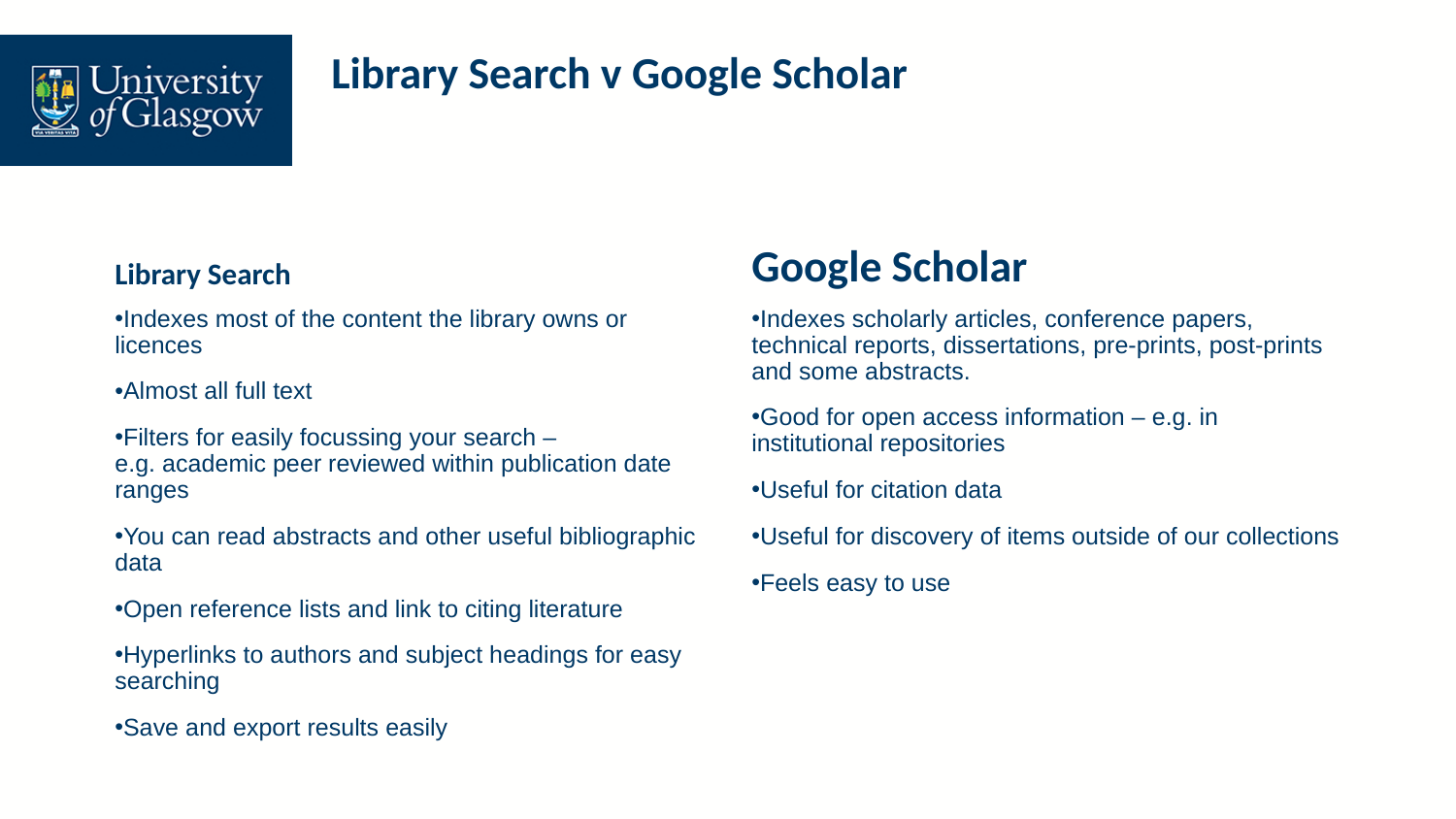

# Library Search v Google Scholar

Library Search
Google Scholar
Indexes most of the content the library owns or licences
Almost all full text
Filters for easily focussing your search – e.g. academic peer reviewed within publication date ranges
You can read abstracts and other useful bibliographic data
Open reference lists and link to citing literature
Hyperlinks to authors and subject headings for easy searching
Save and export results easily

Indexes scholarly articles, conference papers, technical reports, dissertations, pre-prints, post-prints and some abstracts.
Good for open access information – e.g. in institutional repositories
Useful for citation data
Useful for discovery of items outside of our collections
Feels easy to use